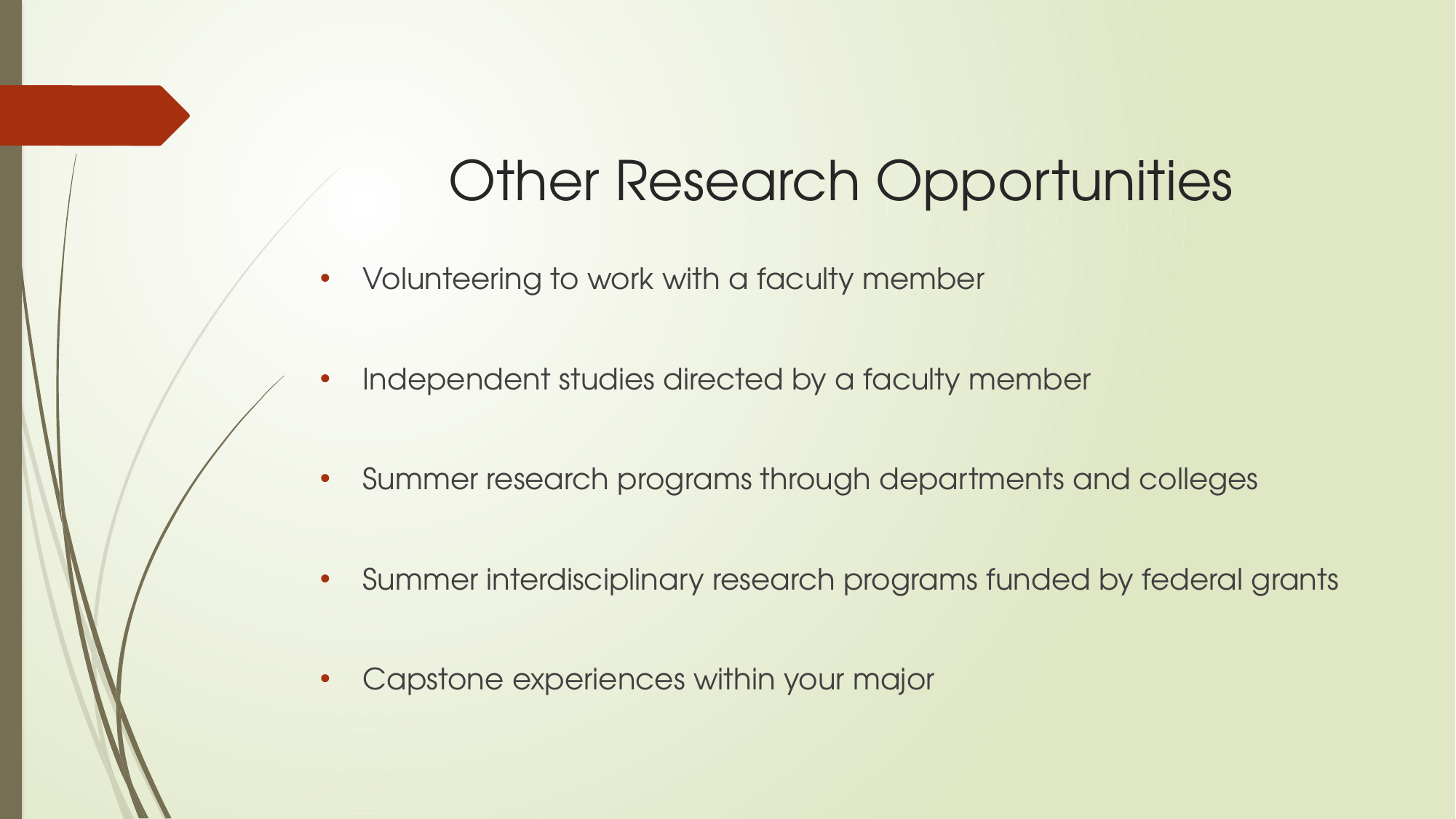

# Other Research Opportunities
Volunteering to work with a faculty member

Independent studies directed by a faculty member

Summer research programs through departments and colleges

Summer interdisciplinary research programs funded by federal grants

Capstone experiences within your major